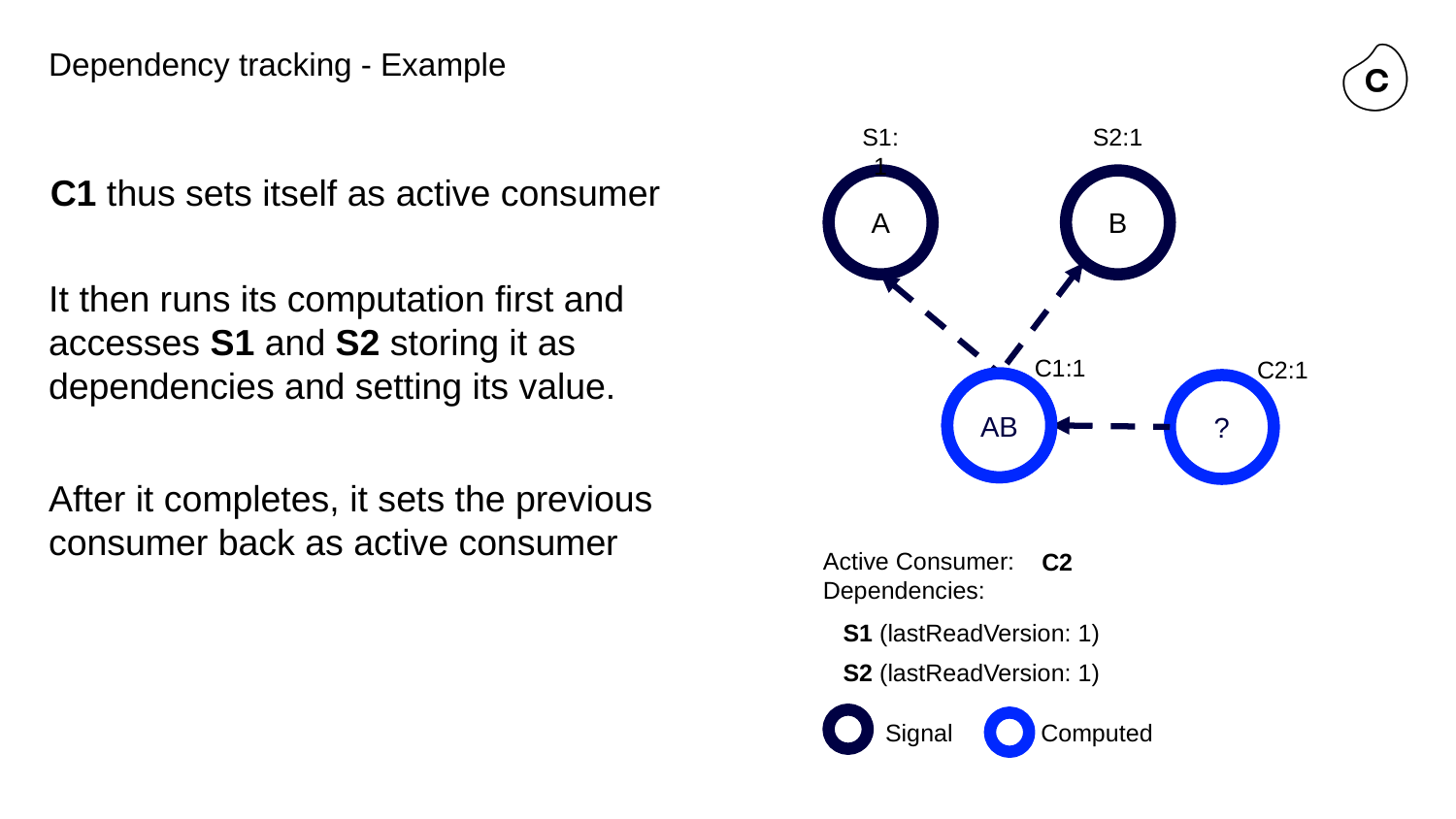

# Dependency tracking - Example
S1:1
S2:1
C1 thus sets itself as active consumer
A
B
It then runs its computation first and accesses S1 and S2 storing it as dependencies and setting its value.
C1:1
C2:1
?
AB
?
After it completes, it sets the previous consumer back as active consumer
Active Consumer:
Dependencies:

C1
C2
S1 (lastReadVersion: 1)
S2 (lastReadVersion: 1)
Signal             Computed